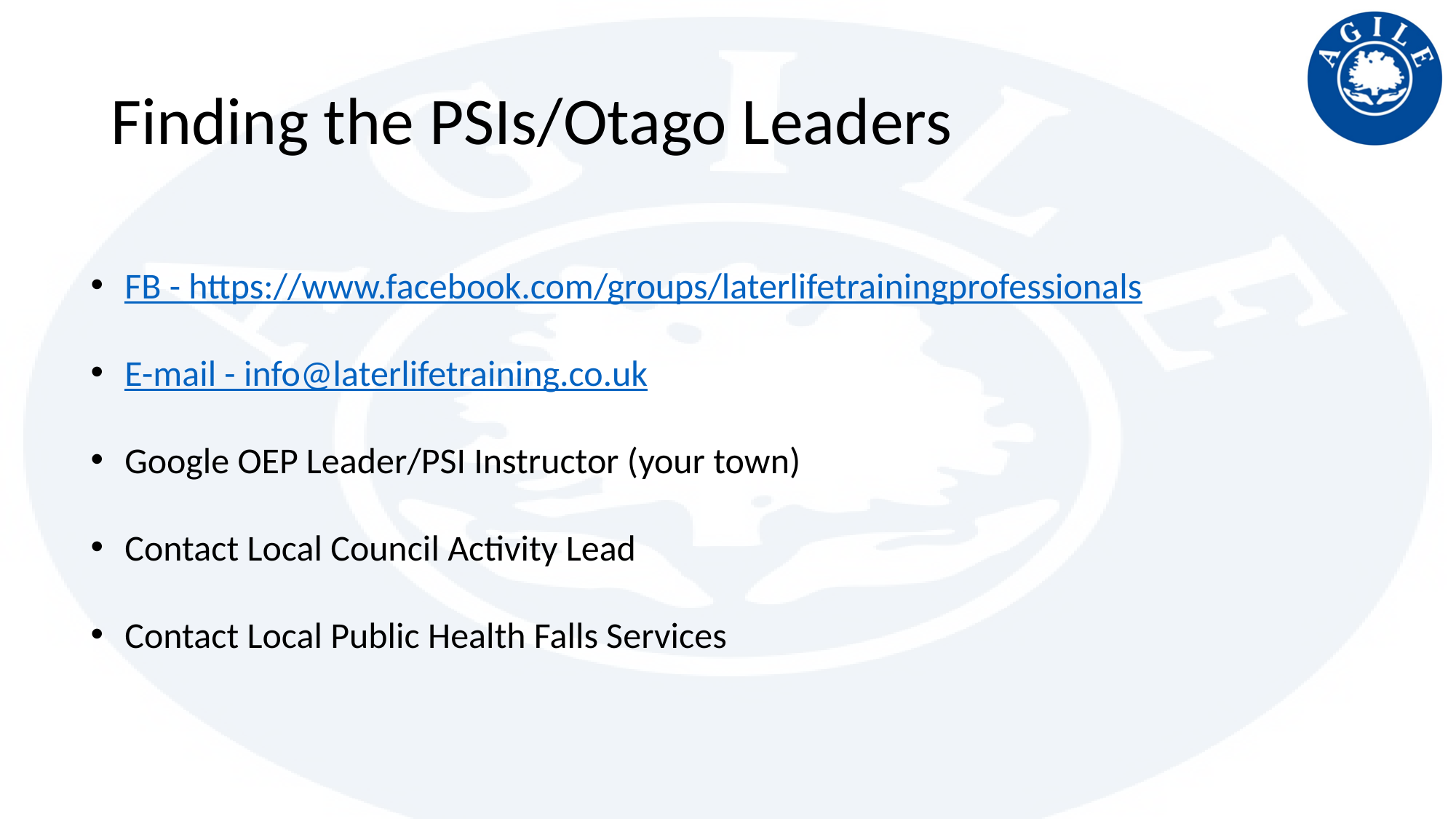

# Finding the PSIs/Otago Leaders
FB - https://www.facebook.com/groups/laterlifetrainingprofessionals

E-mail - info@laterlifetraining.co.uk

Google OEP Leader/PSI Instructor (your town)

Contact Local Council Activity Lead

Contact Local Public Health Falls Services